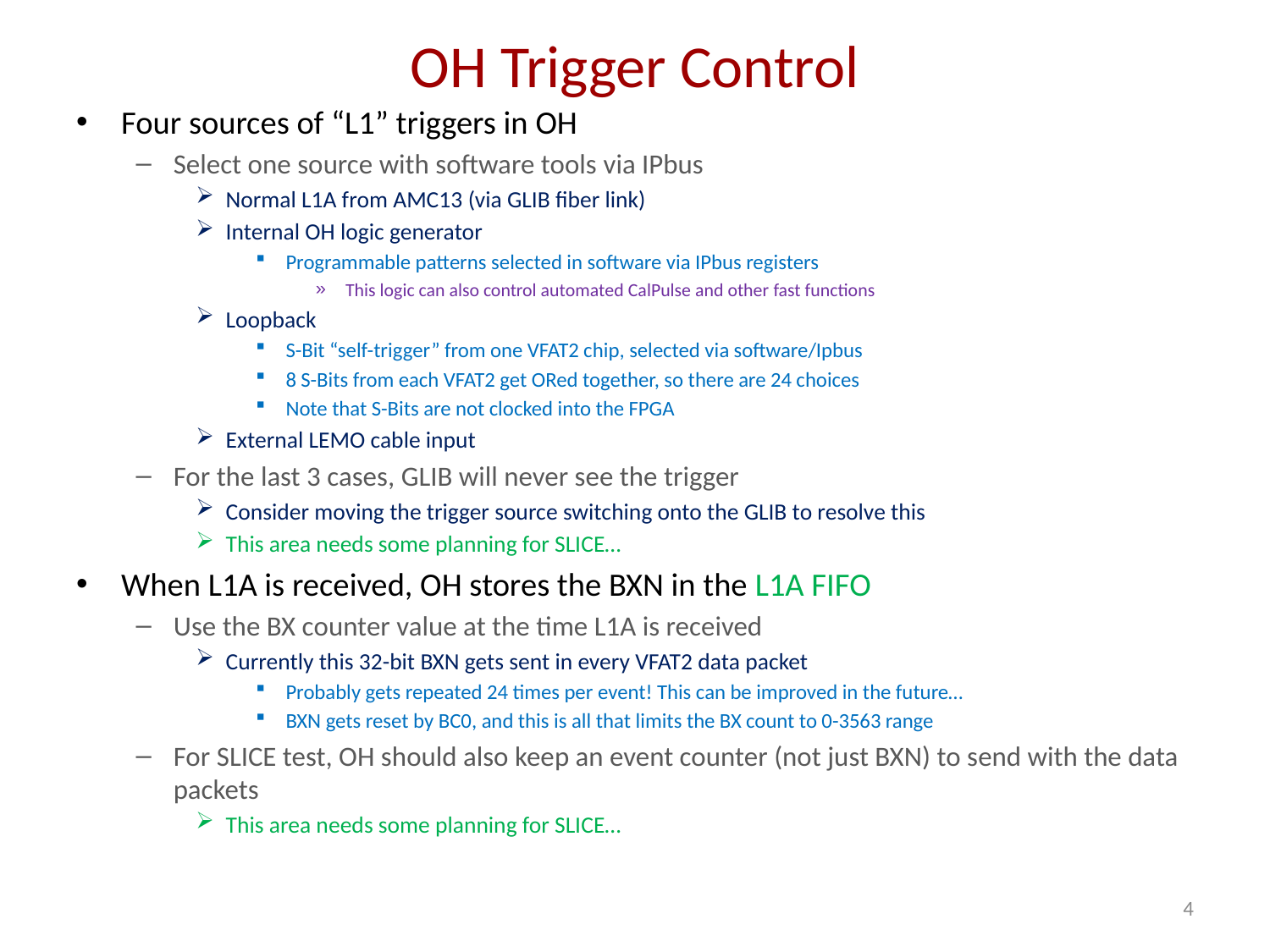

# OH Trigger Control
Four sources of “L1” triggers in OH
Select one source with software tools via IPbus
Normal L1A from AMC13 (via GLIB fiber link)
Internal OH logic generator
Programmable patterns selected in software via IPbus registers
This logic can also control automated CalPulse and other fast functions
Loopback
S-Bit “self-trigger” from one VFAT2 chip, selected via software/Ipbus
8 S-Bits from each VFAT2 get ORed together, so there are 24 choices
Note that S-Bits are not clocked into the FPGA
External LEMO cable input
For the last 3 cases, GLIB will never see the trigger
Consider moving the trigger source switching onto the GLIB to resolve this
This area needs some planning for SLICE…
When L1A is received, OH stores the BXN in the L1A FIFO
Use the BX counter value at the time L1A is received
Currently this 32-bit BXN gets sent in every VFAT2 data packet
Probably gets repeated 24 times per event! This can be improved in the future…
BXN gets reset by BC0, and this is all that limits the BX count to 0-3563 range
For SLICE test, OH should also keep an event counter (not just BXN) to send with the data packets
This area needs some planning for SLICE…
4